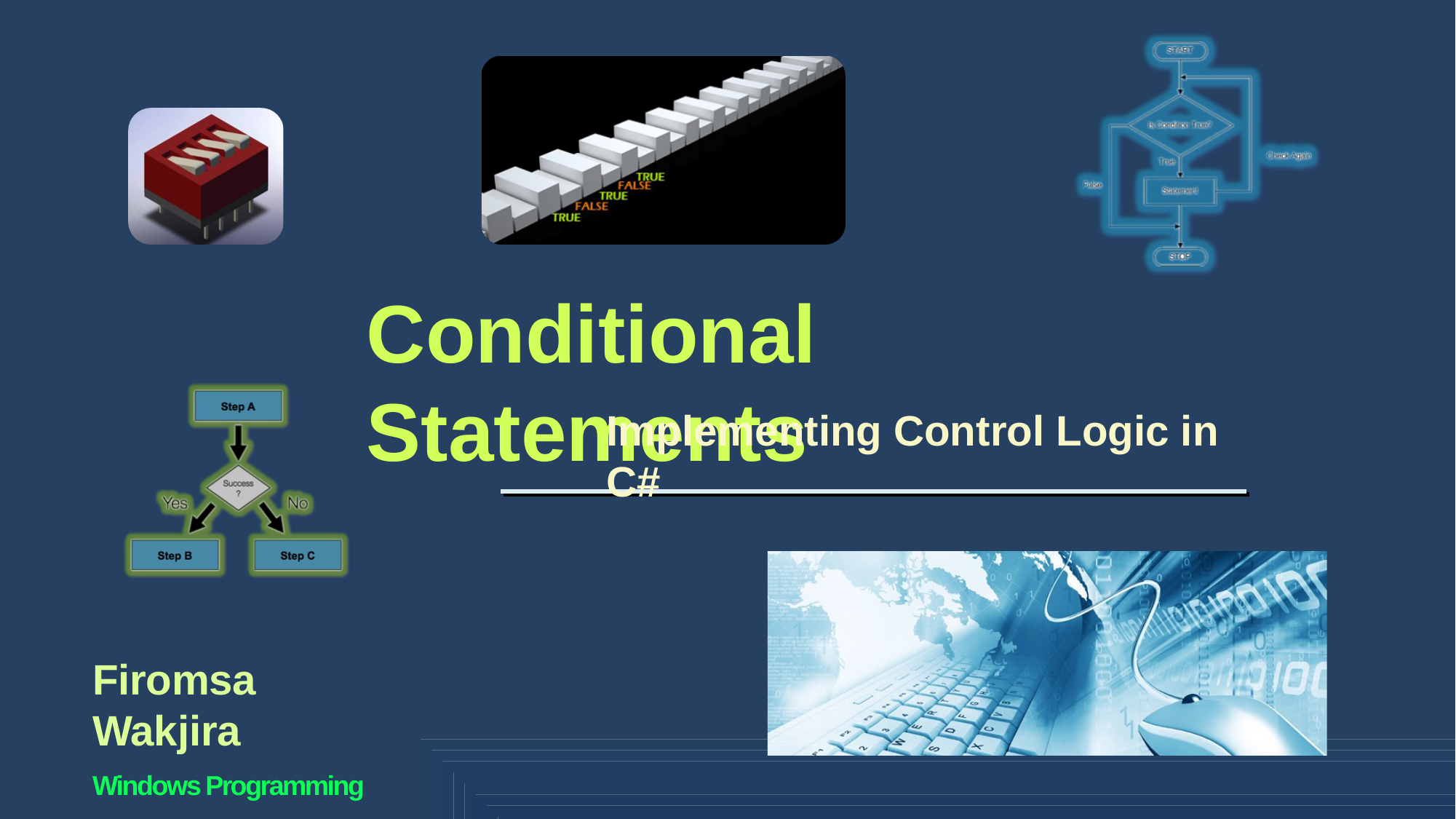

# Conditional Statements

Implementing Control Logic in C#

Firomsa  Wakjira
Windows Programming